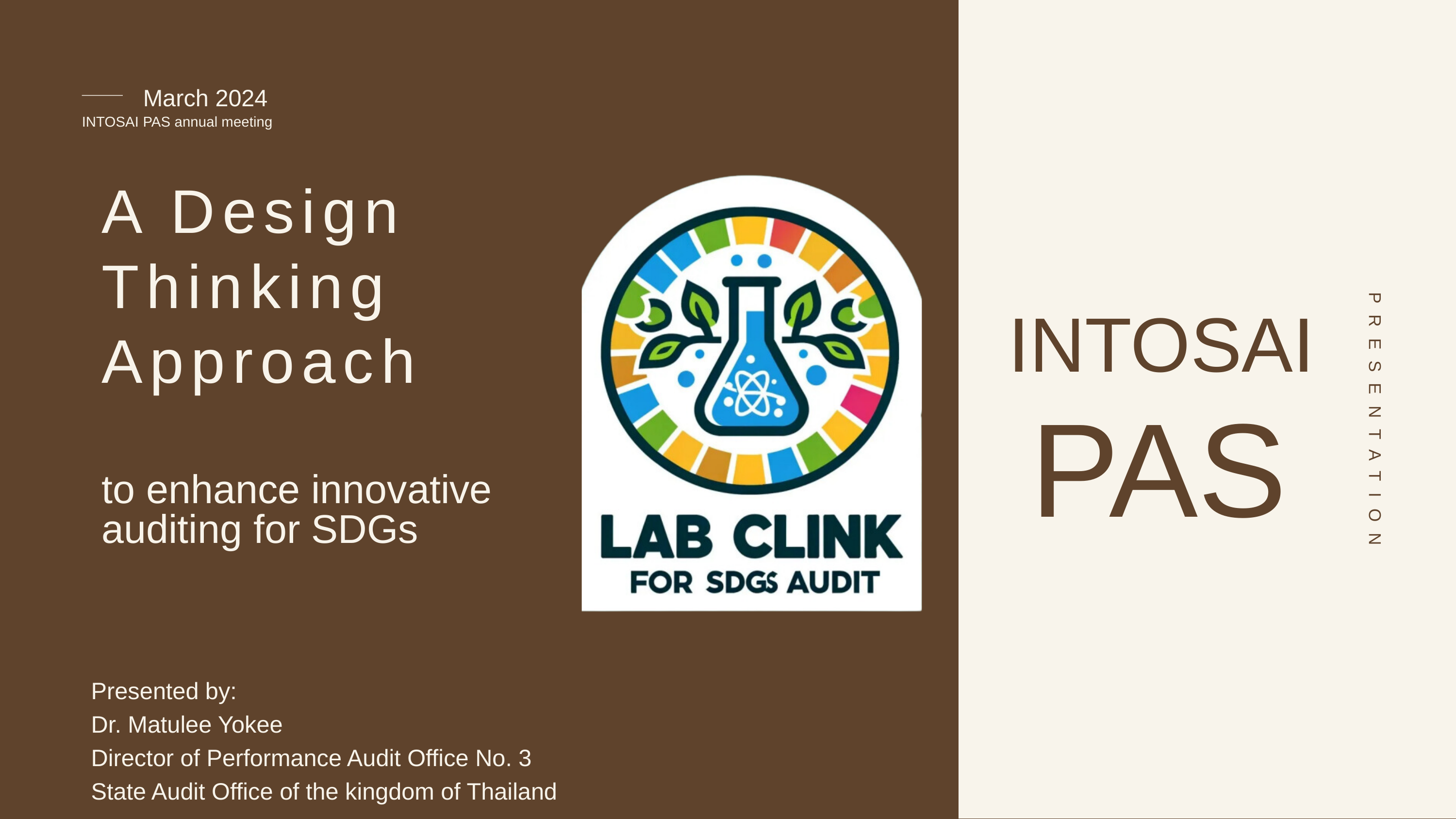

March 2024

INTOSAI PAS annual meeting
A Design Thinking Approach

to enhance innovative auditing for SDGs

INTOSAI
PAS
PRESENTATION
Presented by:
Dr. Matulee Yokee
Director of Performance Audit Office No. 3
State Audit Office of the kingdom of Thailand